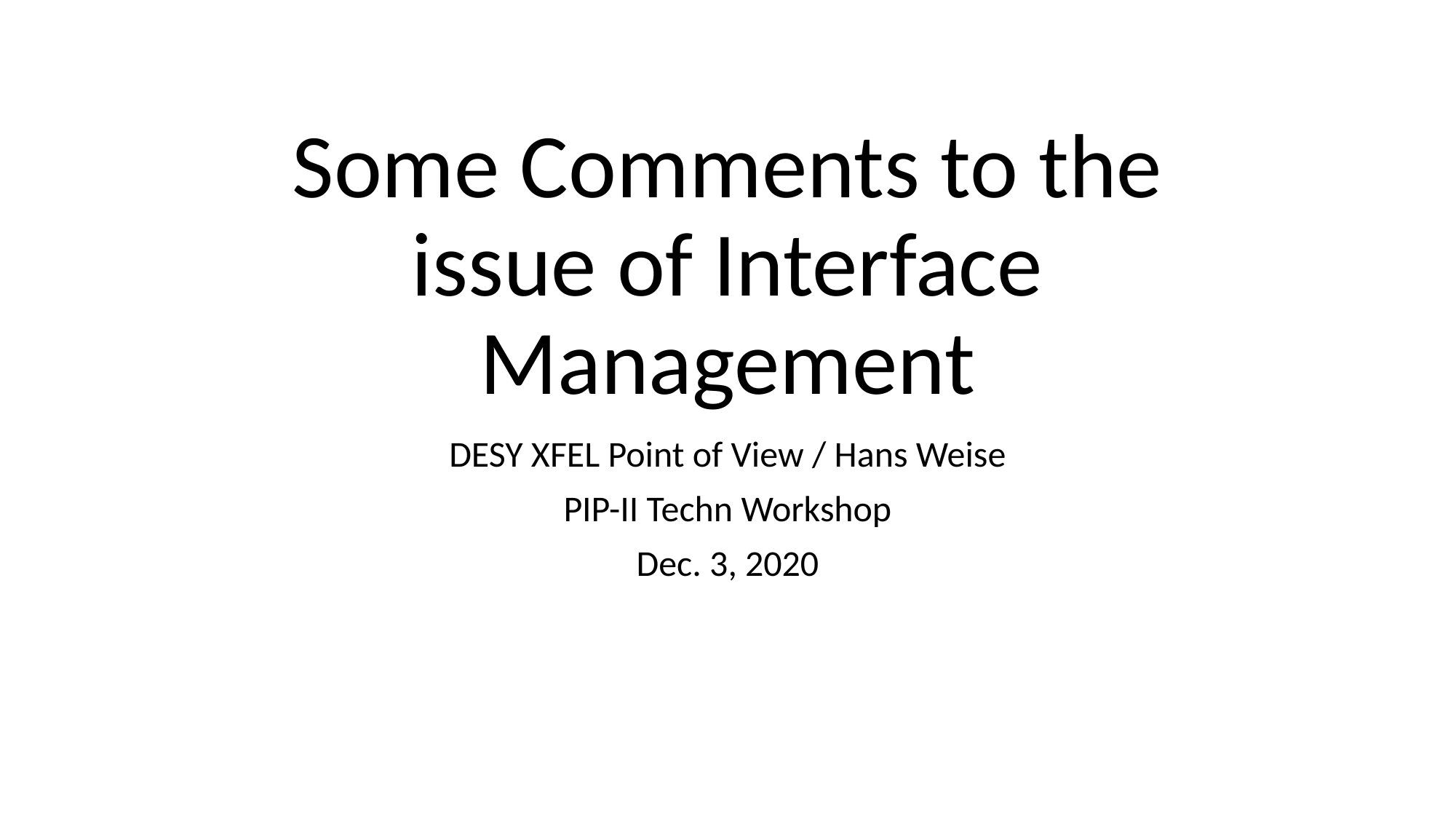

# Some Comments to the issue of Interface Management
DESY XFEL Point of View / Hans Weise
PIP-II Techn Workshop
Dec. 3, 2020